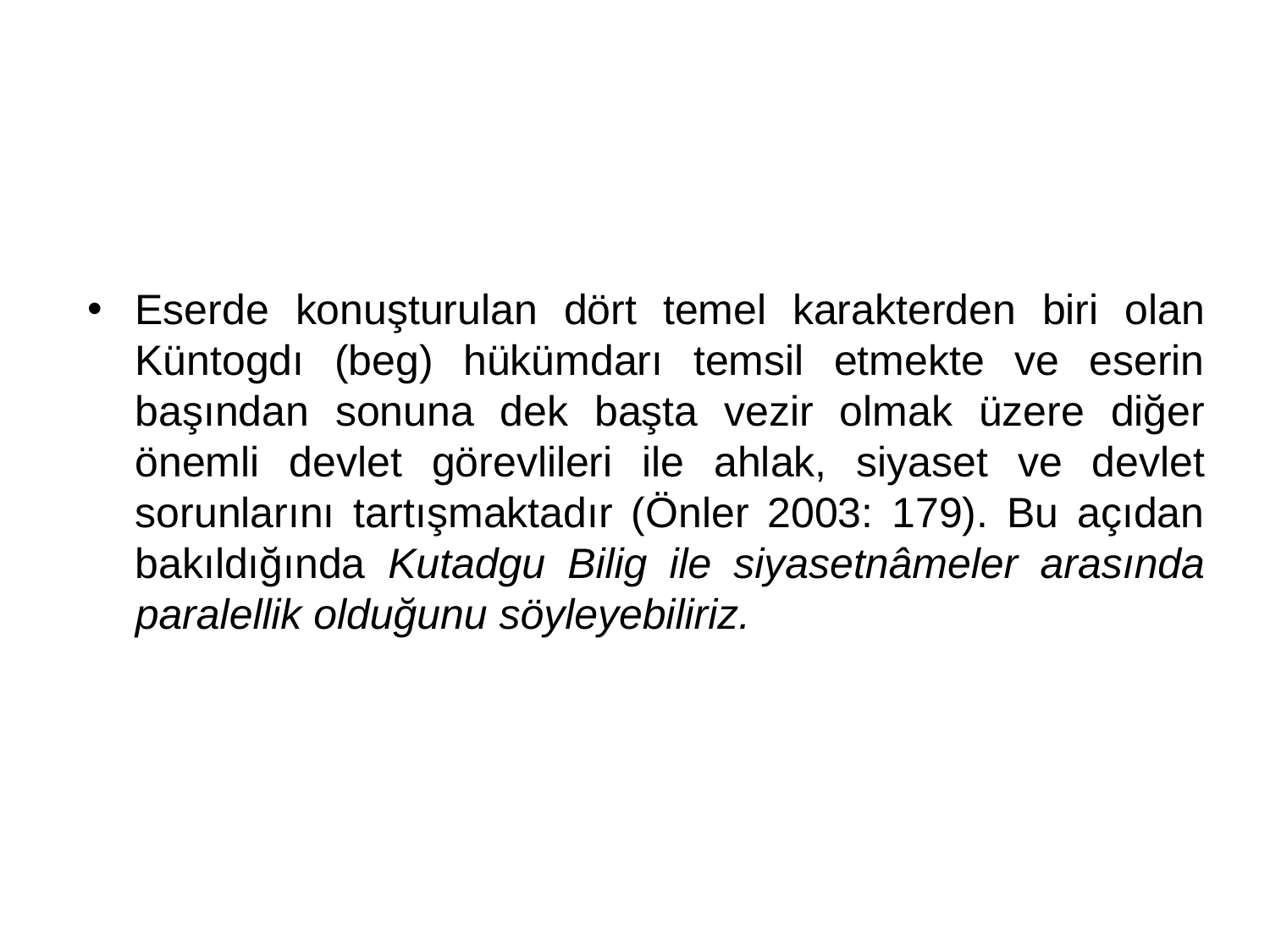

#
Eserde konuşturulan dört temel karakterden biri olan Küntogdı (beg) hükümdarı temsil etmekte ve eserin başından sonuna dek başta vezir olmak üzere diğer önemli devlet görevlileri ile ahlak, siyaset ve devlet sorunlarını tartışmaktadır (Önler 2003: 179). Bu açıdan bakıldığında Kutadgu Bilig ile siyasetnâmeler arasında paralellik olduğunu söyleyebiliriz.